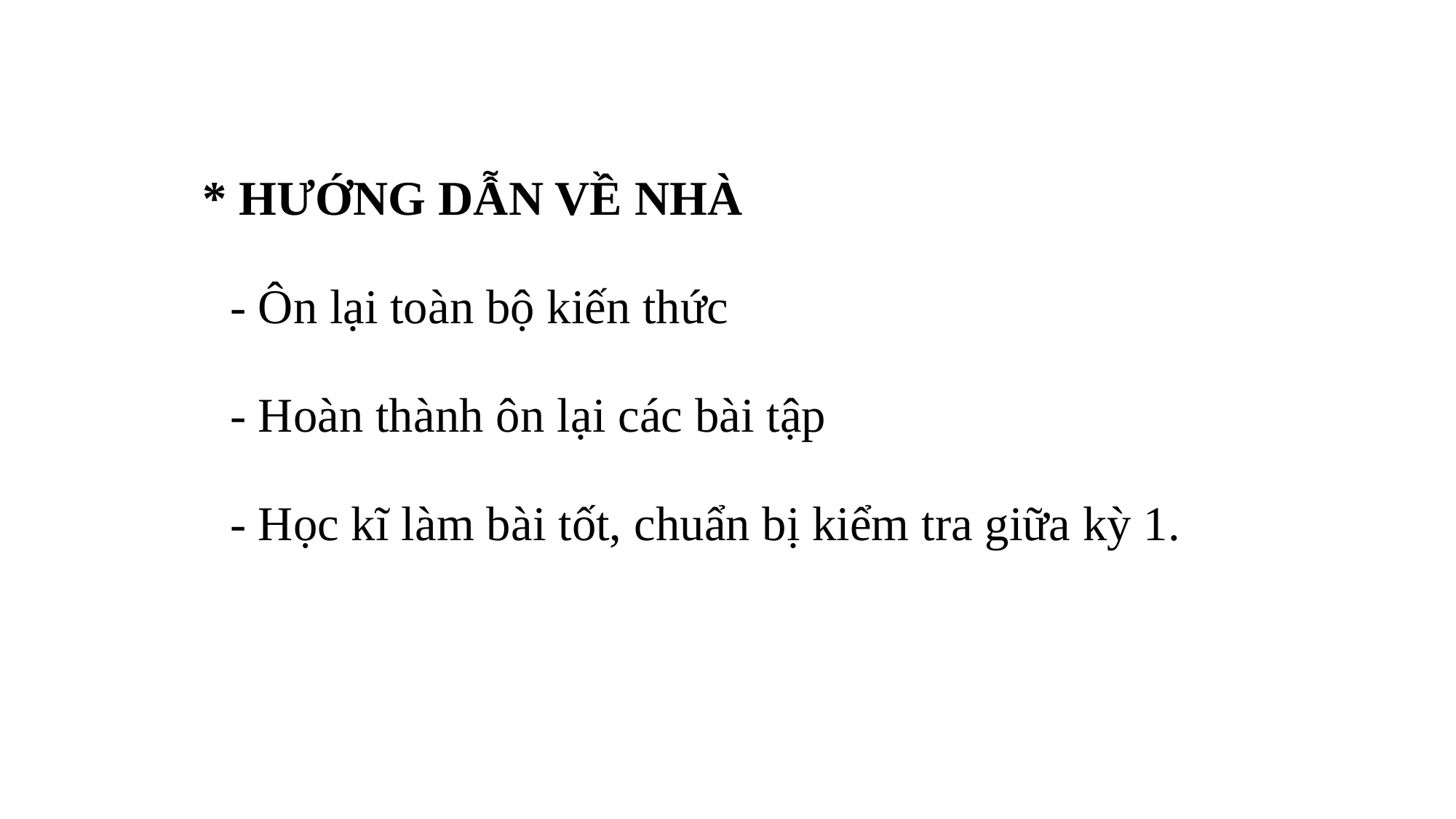

* HƯỚNG DẪN VỀ NHÀ
- Ôn lại toàn bộ kiến thức
- Hoàn thành ôn lại các bài tập
- Học kĩ làm bài tốt, chuẩn bị kiểm tra giữa kỳ 1.